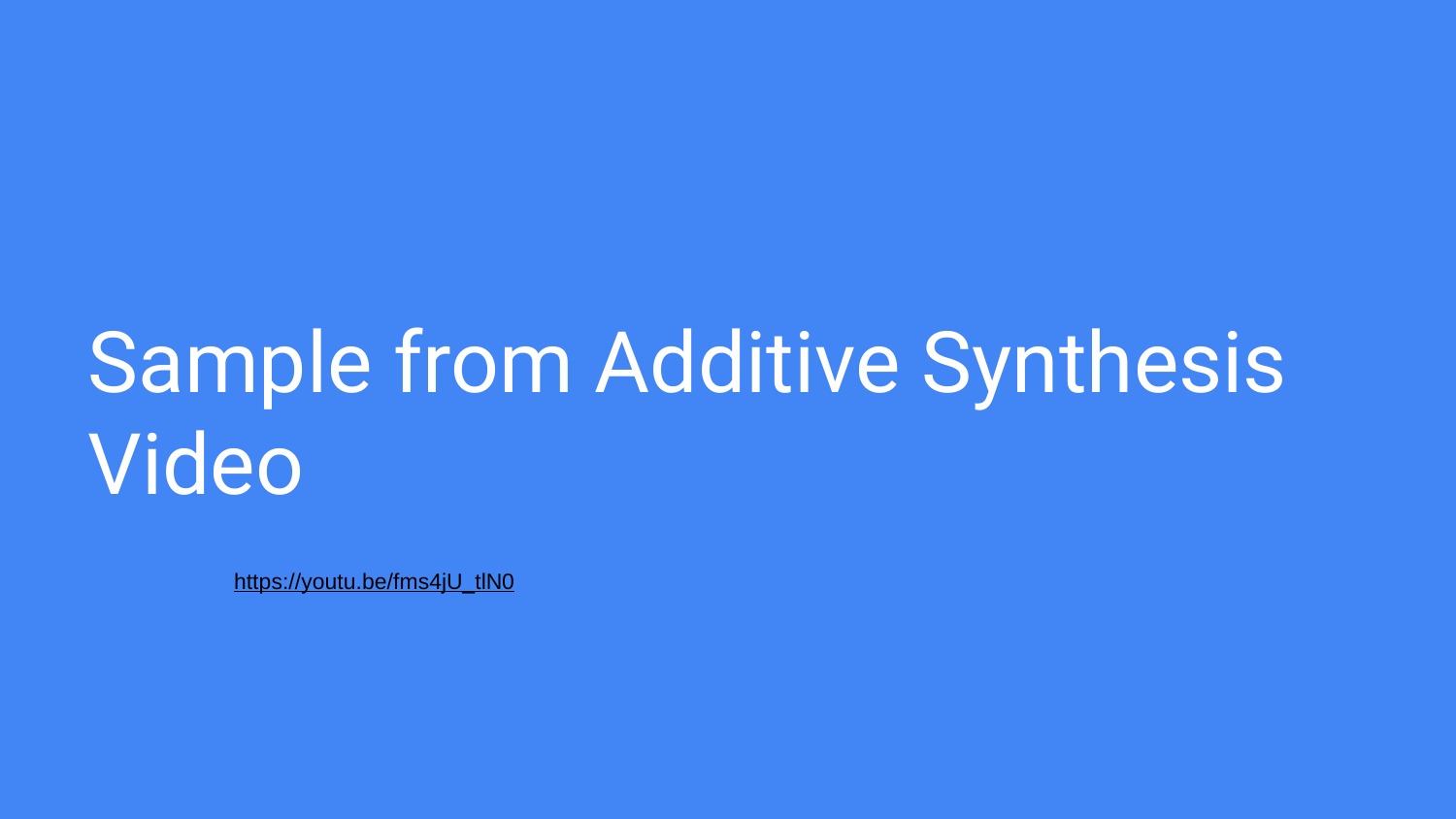

# Sample from Additive Synthesis Video
https://youtu.be/fms4jU_tlN0